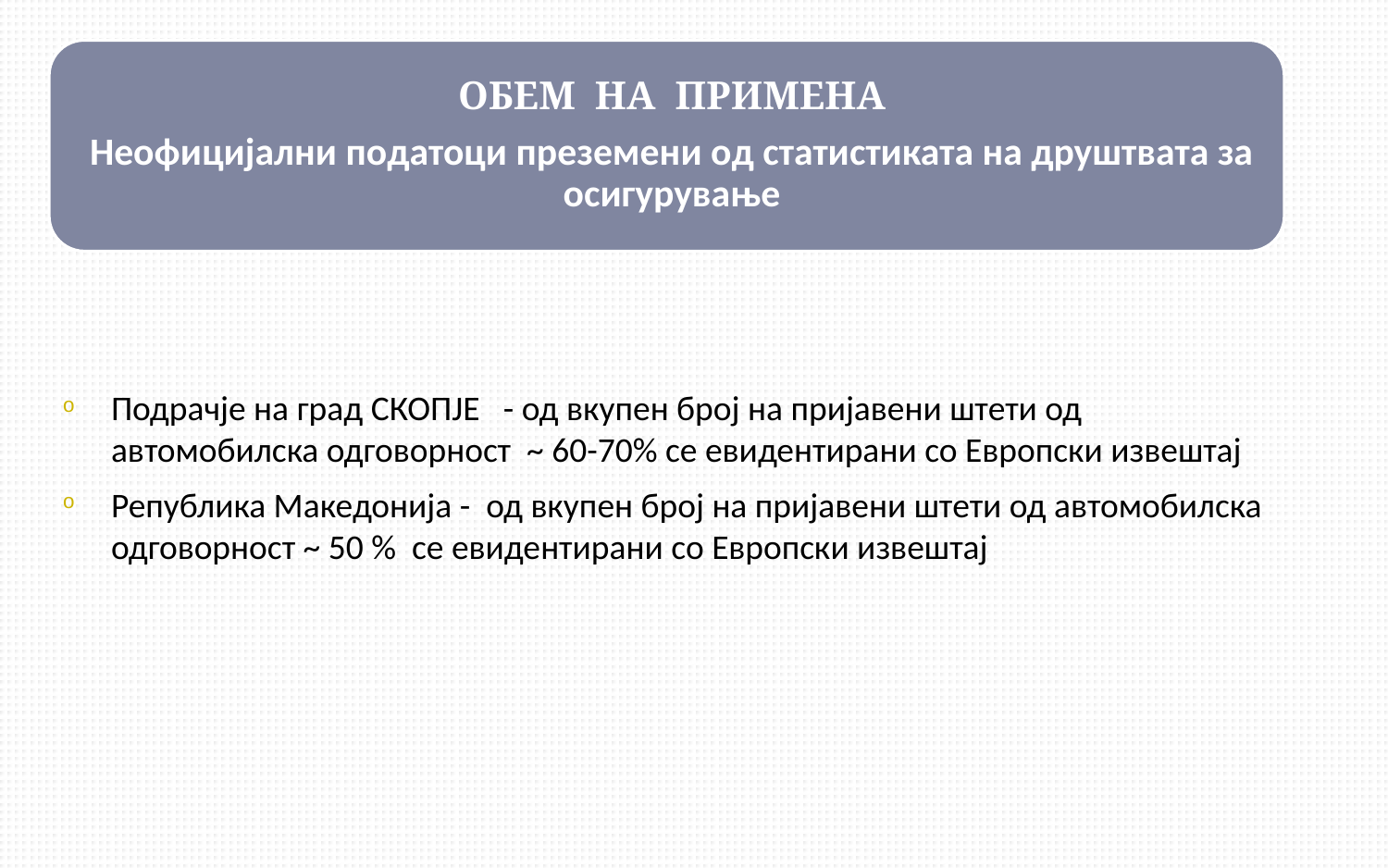

ОБЕМ  НА  ПРИМЕНА
Неофицијални податоци преземени од статистиката на друштвата за осигурување
Подрачје на град СКОПЈЕ   - од вкупен број на пријавени штети од автомобилска одговорност  ~ 60-70% се евидентирани со Европски извештај
Република Македонија -  од вкупен број на пријавени штети од автомобилска одговорност ~ 50 %  се евидентирани со Европски извештај